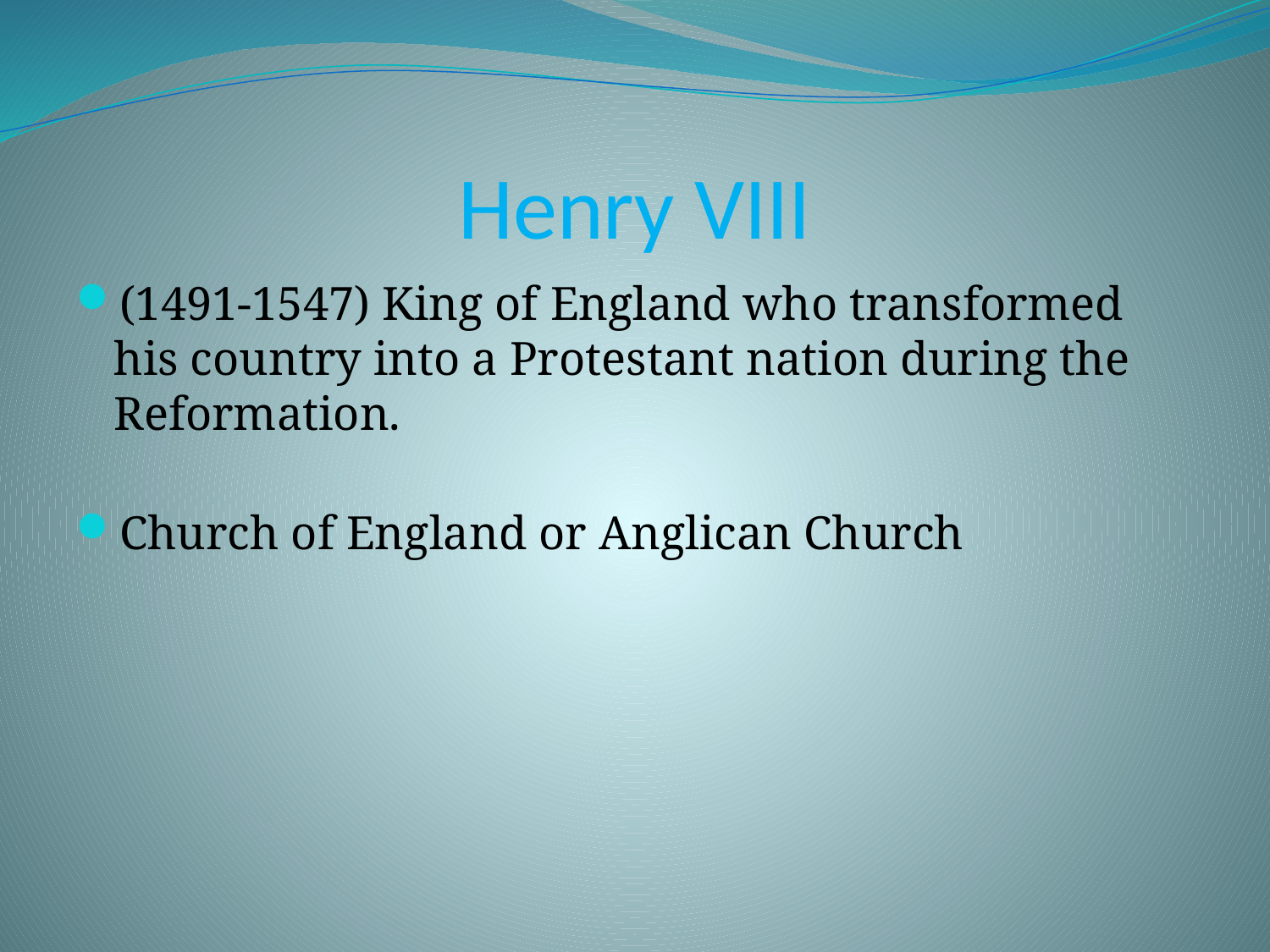

# Henry VIII
(1491-1547) King of England who transformed his country into a Protestant nation during the Reformation.
Church of England or Anglican Church